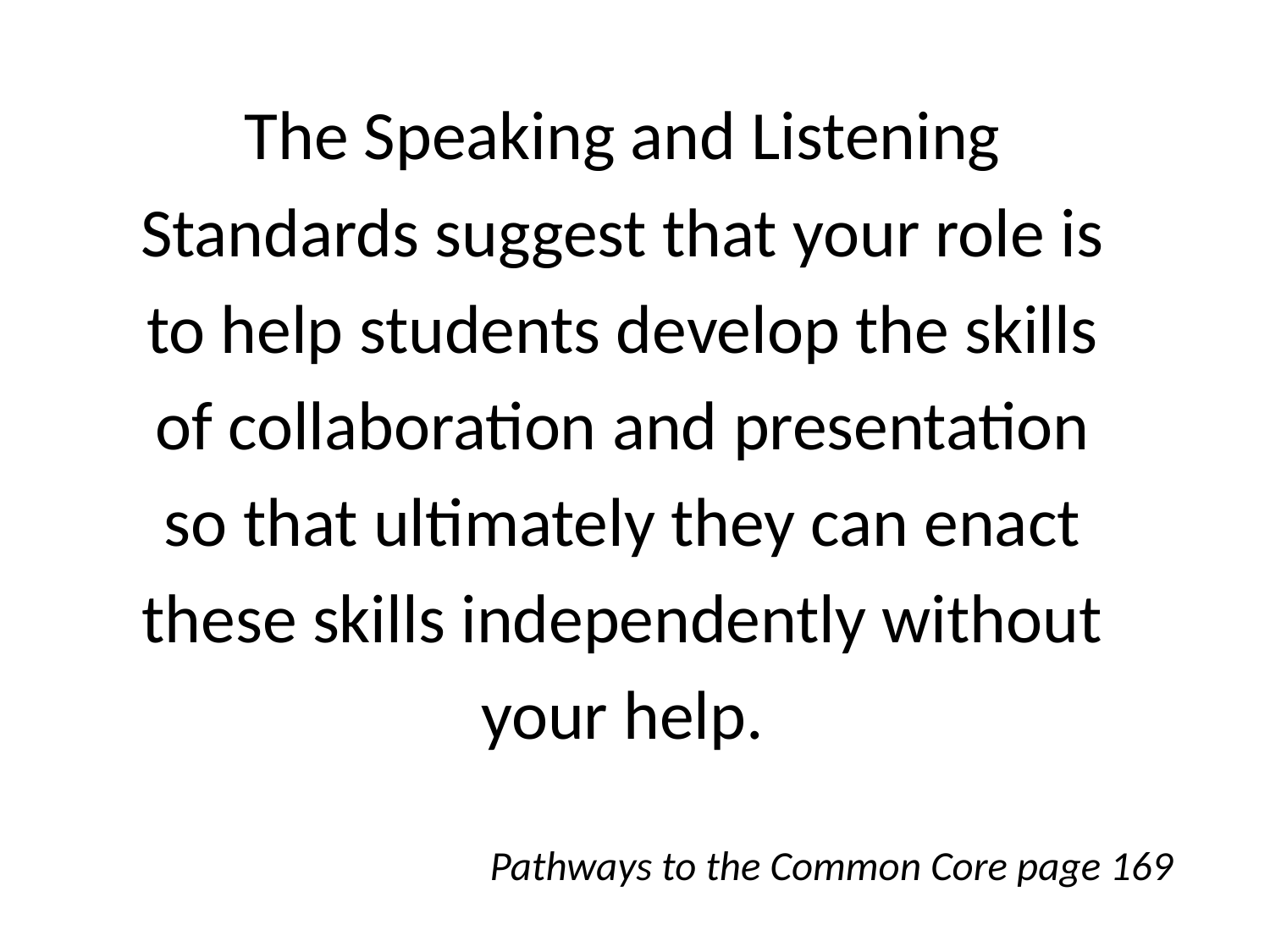

The Speaking and Listening
Standards suggest that your role is
to help students develop the skills
of collaboration and presentation
so that ultimately they can enact
these skills independently without
your help.

Pathways to the Common Core page 169